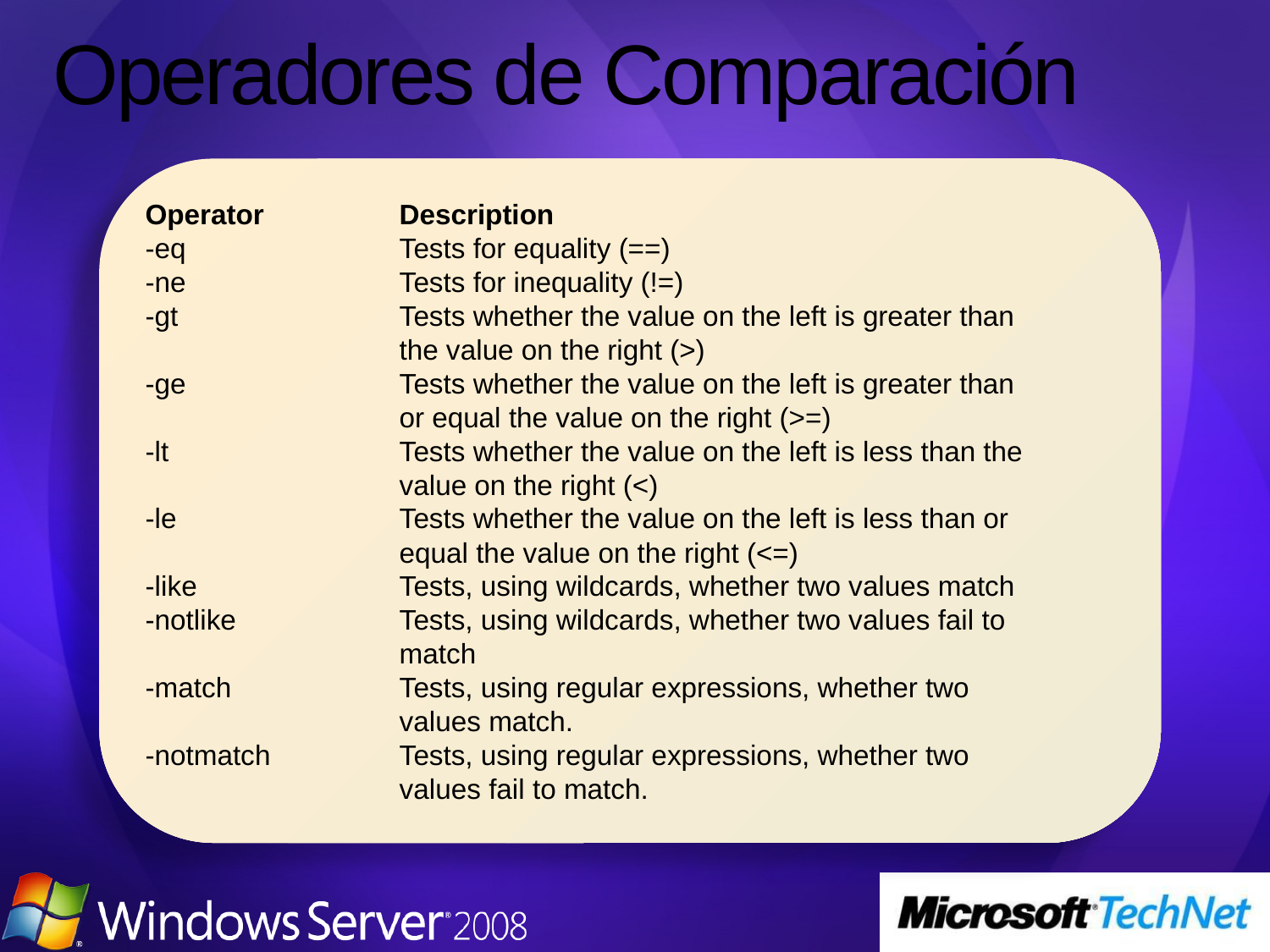

# Operadores de Comparación
Operator		Description
-eq		Tests for equality (==)
-ne		Tests for inequality (!=)
-gt		Tests whether the value on the left is greater than 			the value on the right (>)
-ge		Tests whether the value on the left is greater than 			or equal the value on the right (>=)
-lt		Tests whether the value on the left is less than the			value on the right (<)
-le		Tests whether the value on the left is less than or			equal the value on the right (<=)
-like		Tests, using wildcards, whether two values match
-notlike		Tests, using wildcards, whether two values fail to 			match
-match		Tests, using regular expressions, whether two 			values match.
-notmatch		Tests, using regular expressions, whether two 			values fail to match.